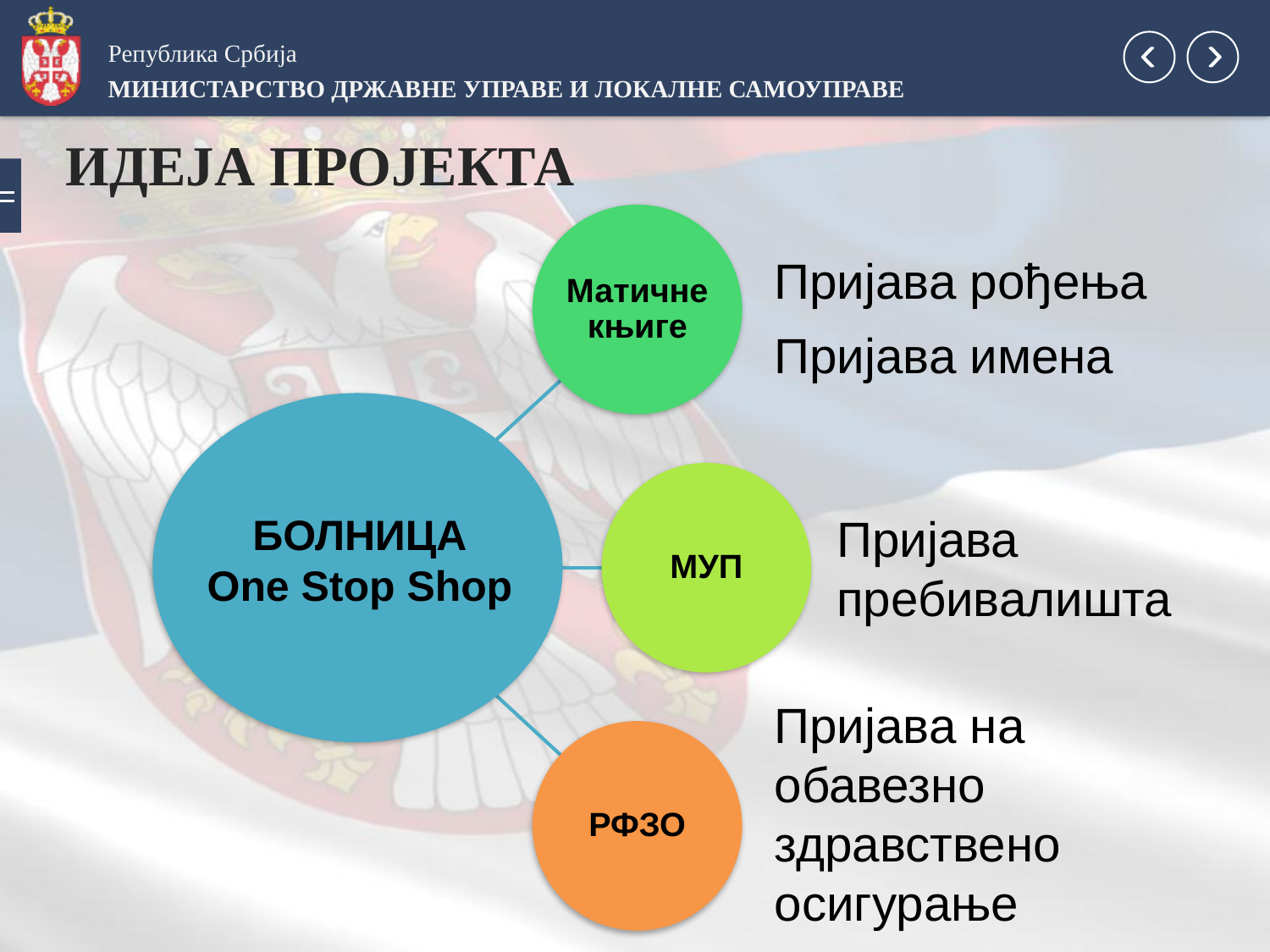

Република Србија
МИНИСТАРСТВО ДРЖАВНЕ УПРАВЕ И ЛОКАЛНЕ САМОУПРАВЕ
# ИДЕЈА ПРОЈЕКТА
Матичне књиге
МУП
РФЗО
Пријава рођења
Пријава имена
БОЛНИЦА
One Stop Shop
Пријава пребивалишта
Пријава на обавезно здравствено осигурање